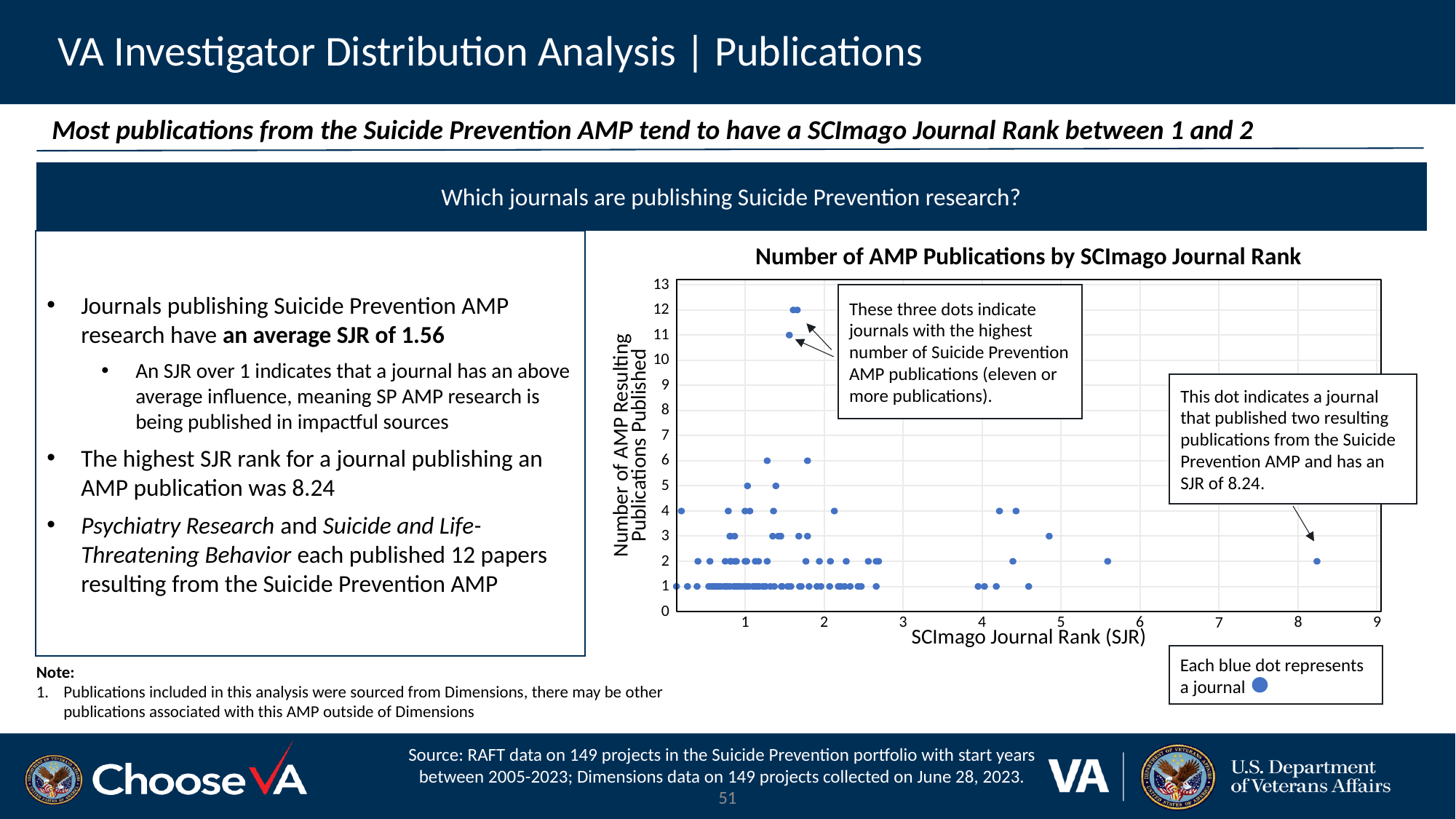

# VA Investigator Distribution Analysis | Publications
Most publications from the Suicide Prevention AMP tend to have a SCImago Journal Rank between 1 and 2
Which journals are publishing Suicide Prevention research?
Journals publishing Suicide Prevention AMP research have an average SJR of 1.56
An SJR over 1 indicates that a journal has an above average influence, meaning SP AMP research is being published in impactful sources
The highest SJR rank for a journal publishing an AMP publication was 8.24
Psychiatry Research and Suicide and Life-Threatening Behavior each published 12 papers resulting from the Suicide Prevention AMP

Number of AMP Publications by SCImago Journal Rank
13

12

11

10

9

8

7

Number of AMP Resulting
Publications Published
6

5

4

3

2

1

0

3
6
8
9
1
2
5
4
7
SCImago Journal Rank (SJR)
These three dots indicate journals with the highest number of Suicide Prevention AMP publications (eleven or more publications).
This dot indicates a journal that published two resulting publications from the Suicide Prevention AMP and has an SJR of 8.24.
Each blue dot represents a journal
Note:
Publications included in this analysis were sourced from Dimensions, there may be other publications associated with this AMP outside of Dimensions

Source: RAFT data on 149 projects in the Suicide Prevention portfolio with start years between 2005-2023; Dimensions data on 149 projects collected on June 28, 2023.
51